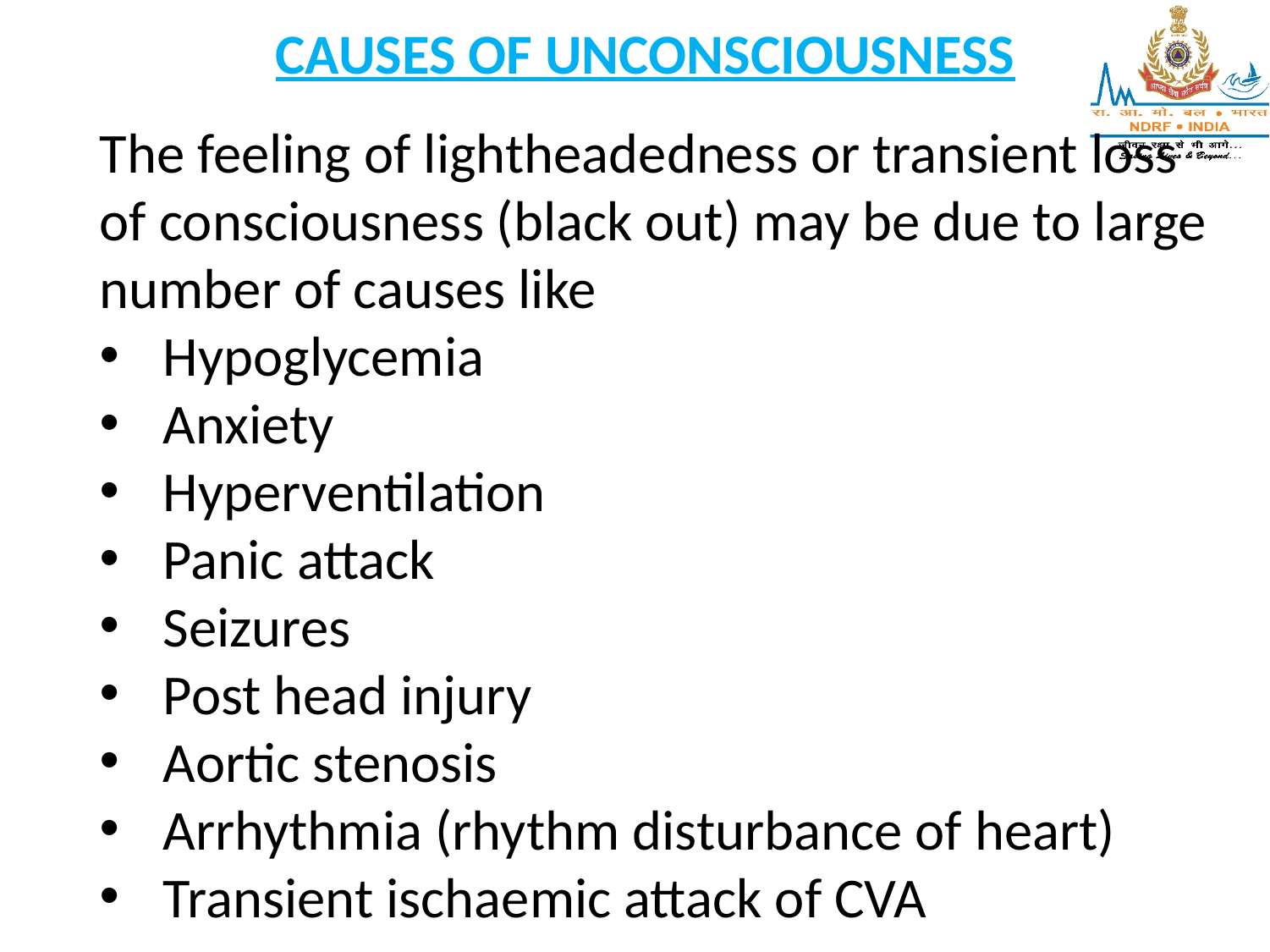

CAUSES OF UNCONSCIOUSNESS
#
The feeling of lightheadedness or transient loss of consciousness (black out) may be due to large number of causes like
Hypoglycemia
Anxiety
Hyperventilation
Panic attack
Seizures
Post head injury
Aortic stenosis
Arrhythmia (rhythm disturbance of heart)
Transient ischaemic attack of CVA